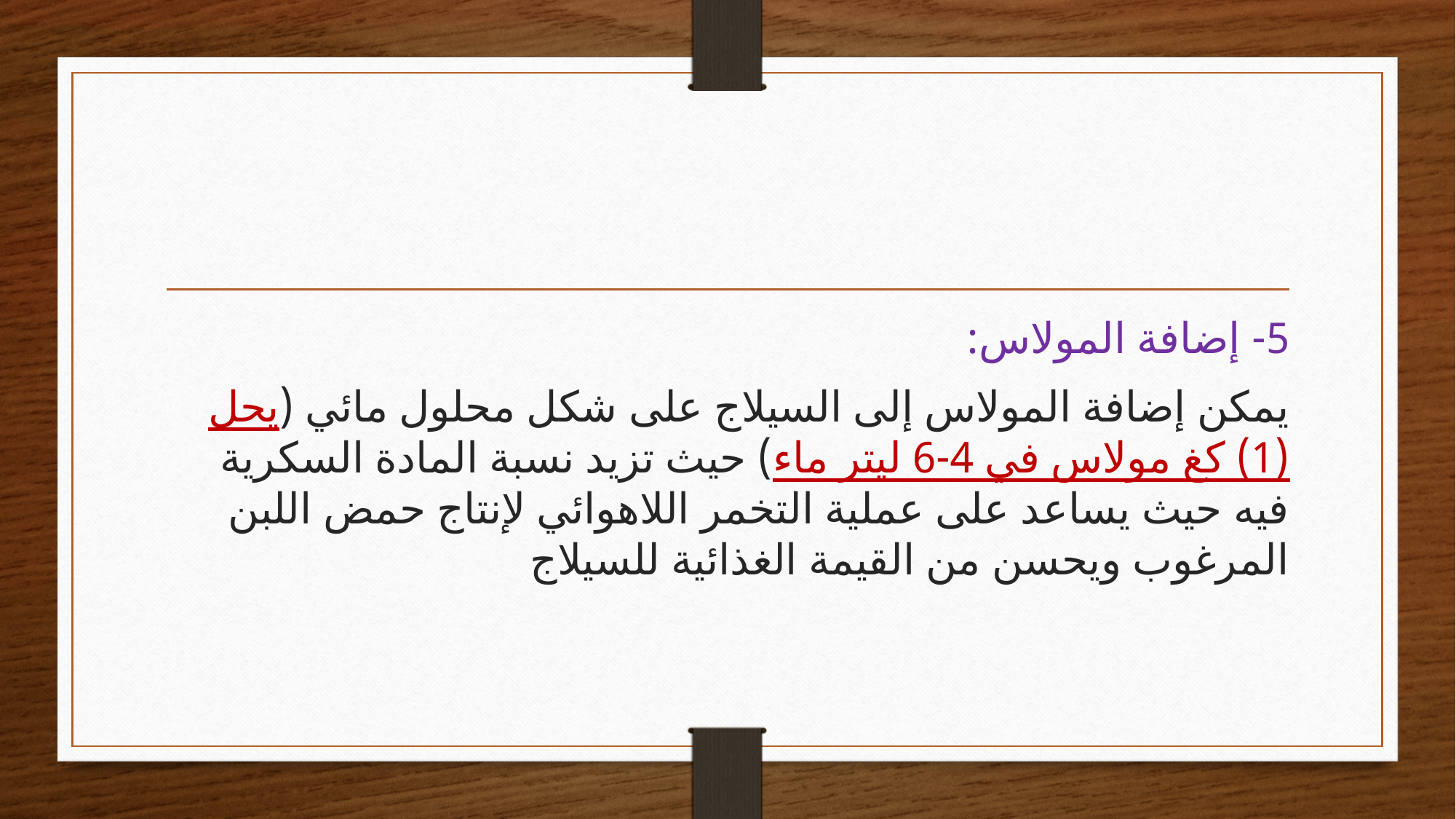

#
5- إضافة المولاس:
يمكن إضافة المولاس إلى السيلاج على شكل محلول مائي (يحل (1) كغ مولاس في 4-6 ليتر ماء) حيث تزيد نسبة المادة السكرية فيه حيث يساعد على عملية التخمر اللاهوائي لإنتاج حمض اللبن المرغوب ويحسن من القيمة الغذائية للسيلاج